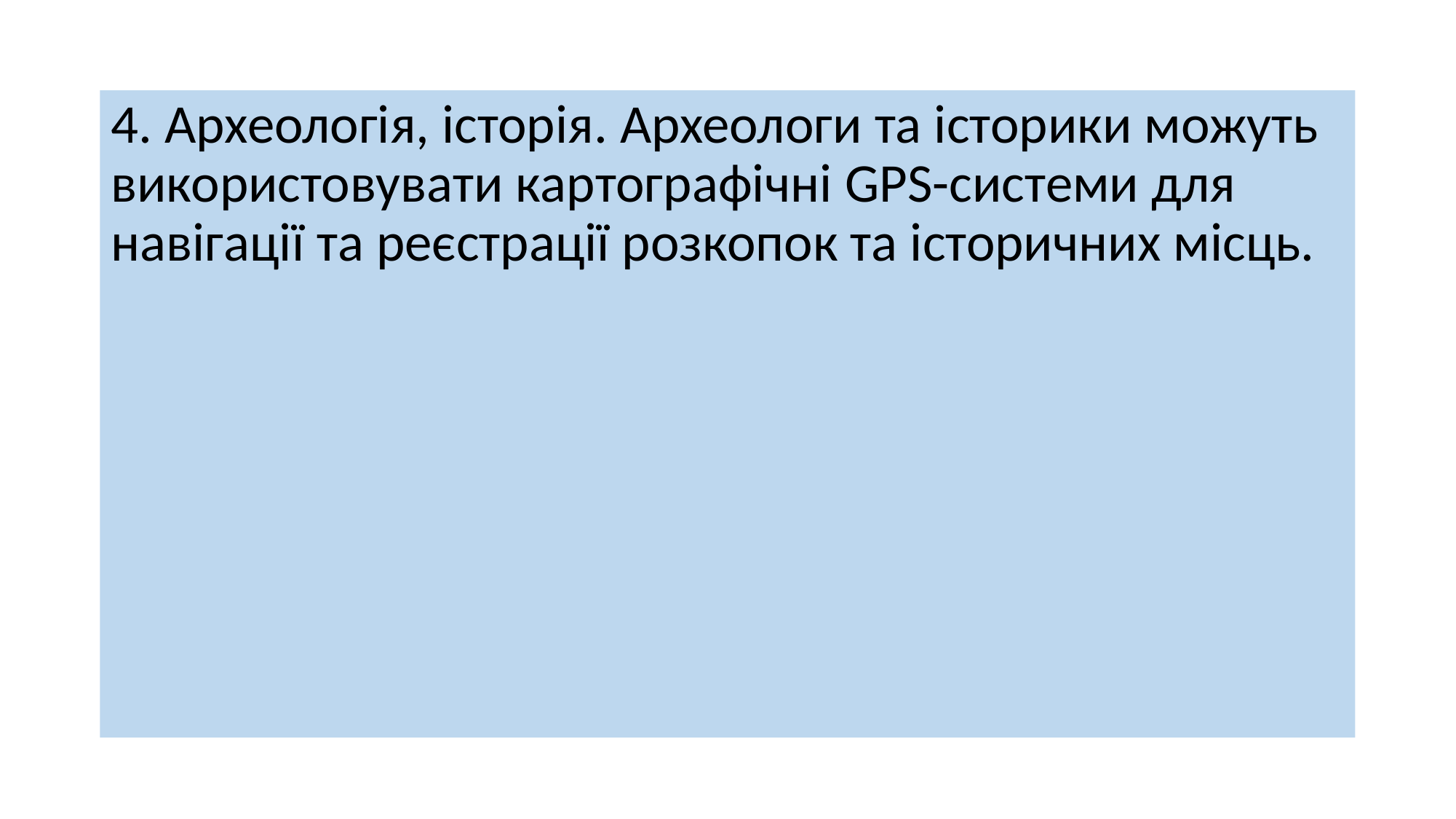

4. Археологія, історія. Археологи та історики можуть використовувати картографічні GPS-системи для навігації та реєстрації розкопок та історичних місць.